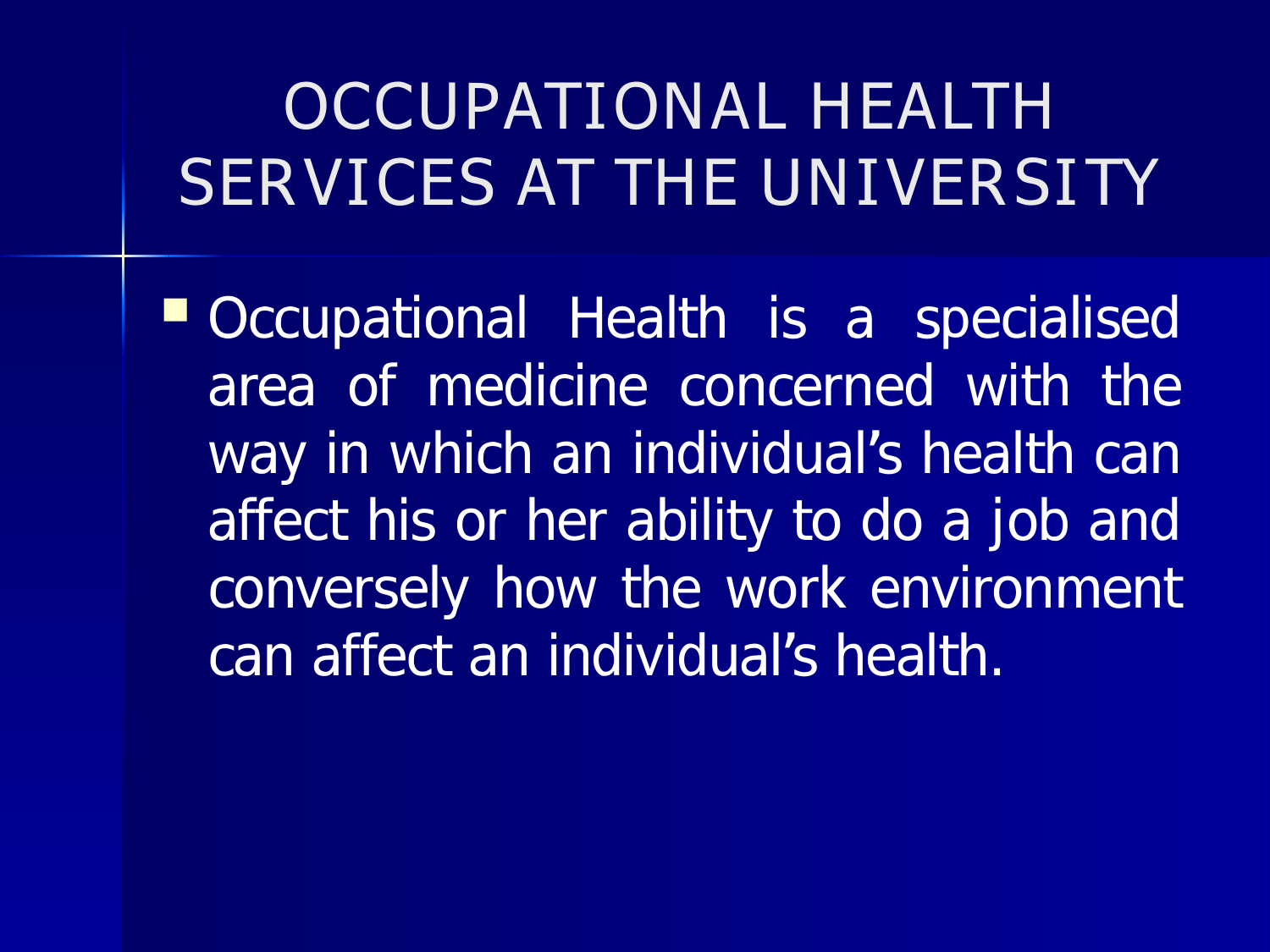

# OCCUPATIONAL HEALTH SERVICES AT THE UNIVERSITY
Occupational Health is a specialised area of medicine concerned with the way in which an individual’s health can affect his or her ability to do a job and conversely how the work environment can affect an individual’s health.